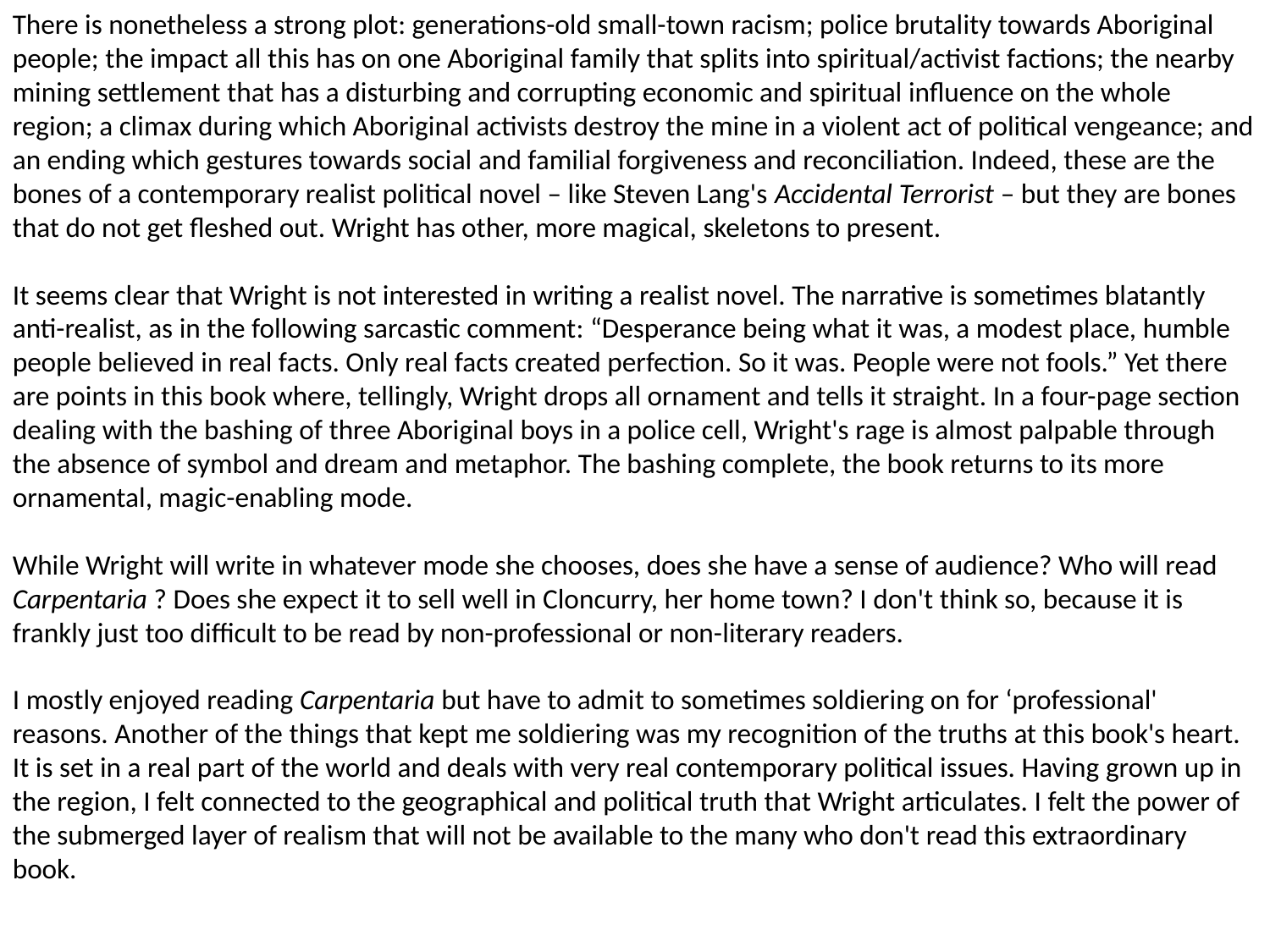

There is nonetheless a strong plot: generations-old small-town racism; police brutality towards Aboriginal people; the impact all this has on one Aboriginal family that splits into spiritual/activist factions; the nearby mining settlement that has a disturbing and corrupting economic and spiritual influence on the whole region; a climax during which Aboriginal activists destroy the mine in a violent act of political vengeance; and an ending which gestures towards social and familial forgiveness and reconciliation. Indeed, these are the bones of a contemporary realist political novel – like Steven Lang's Ac­cidental Terrorist – but they are bones that do not get fleshed out. Wright has other, more magical, skeletons to present.

It seems clear that Wright is not interested in writing a realist novel. The narrative is sometimes blatantly anti-realist, as in the following sarcastic comment: “Desperance being what it was, a modest place, humble people believed in real facts. Only real facts created perfection. So it was. People were not fools.” Yet there are points in this book where, tellingly, Wright drops all ornament and tells it straight. In a four-page section dealing with the bashing of three Aboriginal boys in a police cell, Wright's rage is almost palpable through the absence of symbol and dream and metaphor. The bashing complete, the book returns to its more ornamental, magic-enabling mode.

While Wright will write in whatever mode she chooses, does she have a sense of audience? Who will read Carpentaria ? Does she expect it to sell well in Cloncurry, her home town? I don't think so, because it is frankly just too difficult to be read by non-professional or non-literary readers.

I mostly enjoyed reading Carpentaria but have to admit to sometimes soldiering on for ‘professional' reasons. Another of the things that kept me soldiering was my recognition of the truths at this book's heart. It is set in a real part of the world and deals with very real contemporary political issues. Having grown up in the region, I felt connected to the geographical and political truth that Wright articulates. I felt the power of the submerged layer of realism that will not be available to the many who don't read this extraordinary book.